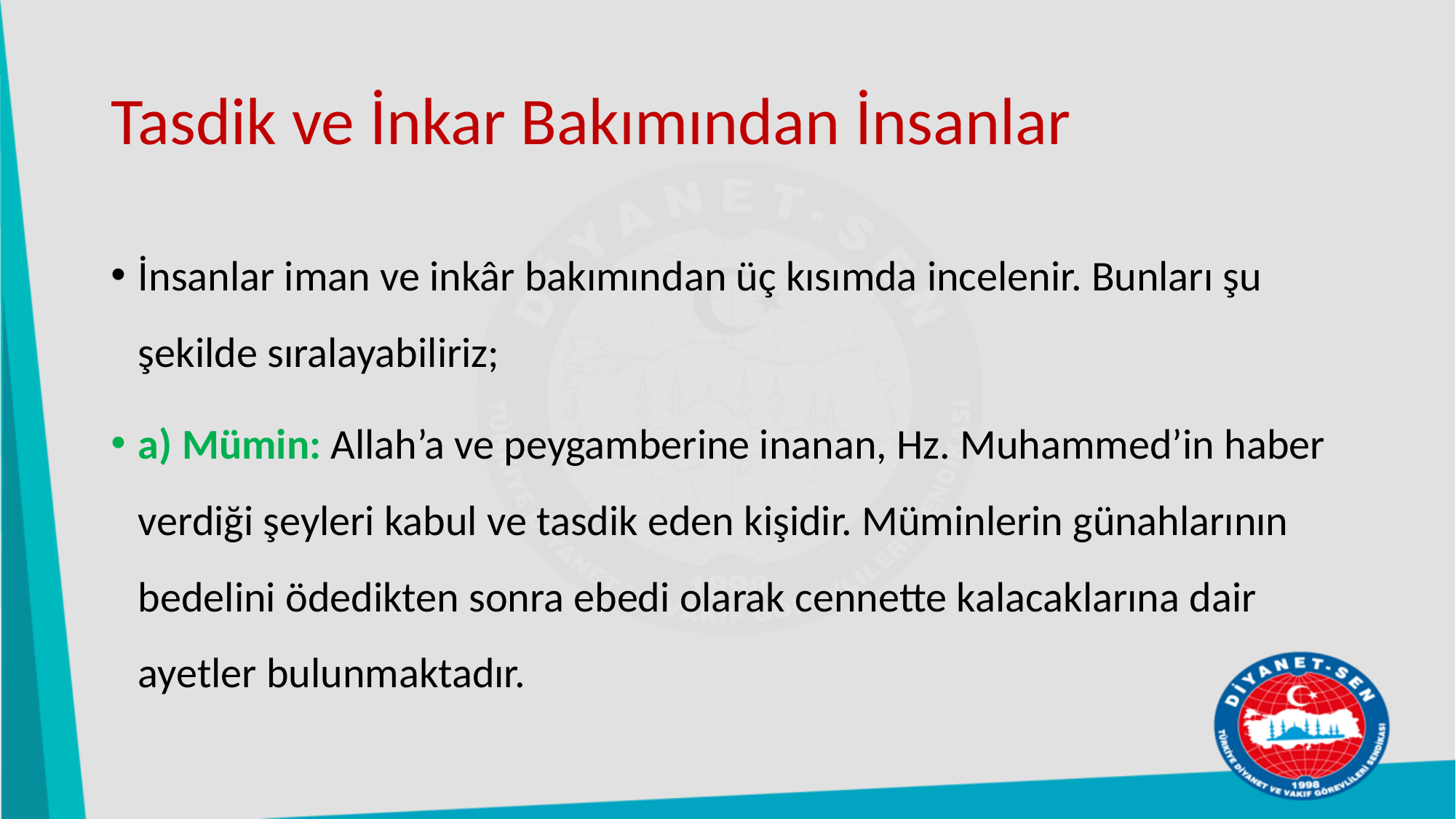

# Tasdik ve İnkar Bakımından İnsanlar
İnsanlar iman ve inkâr bakımından üç kısımda incelenir. Bunları şu şekilde sıralayabiliriz;
a) Mümin: Allah’a ve peygamberine inanan, Hz. Muhammed’in haber verdiği şeyleri kabul ve tasdik eden kişidir. Müminlerin günahlarının bedelini ödedikten sonra ebedi olarak cennette kalacaklarına dair ayetler bulunmaktadır.